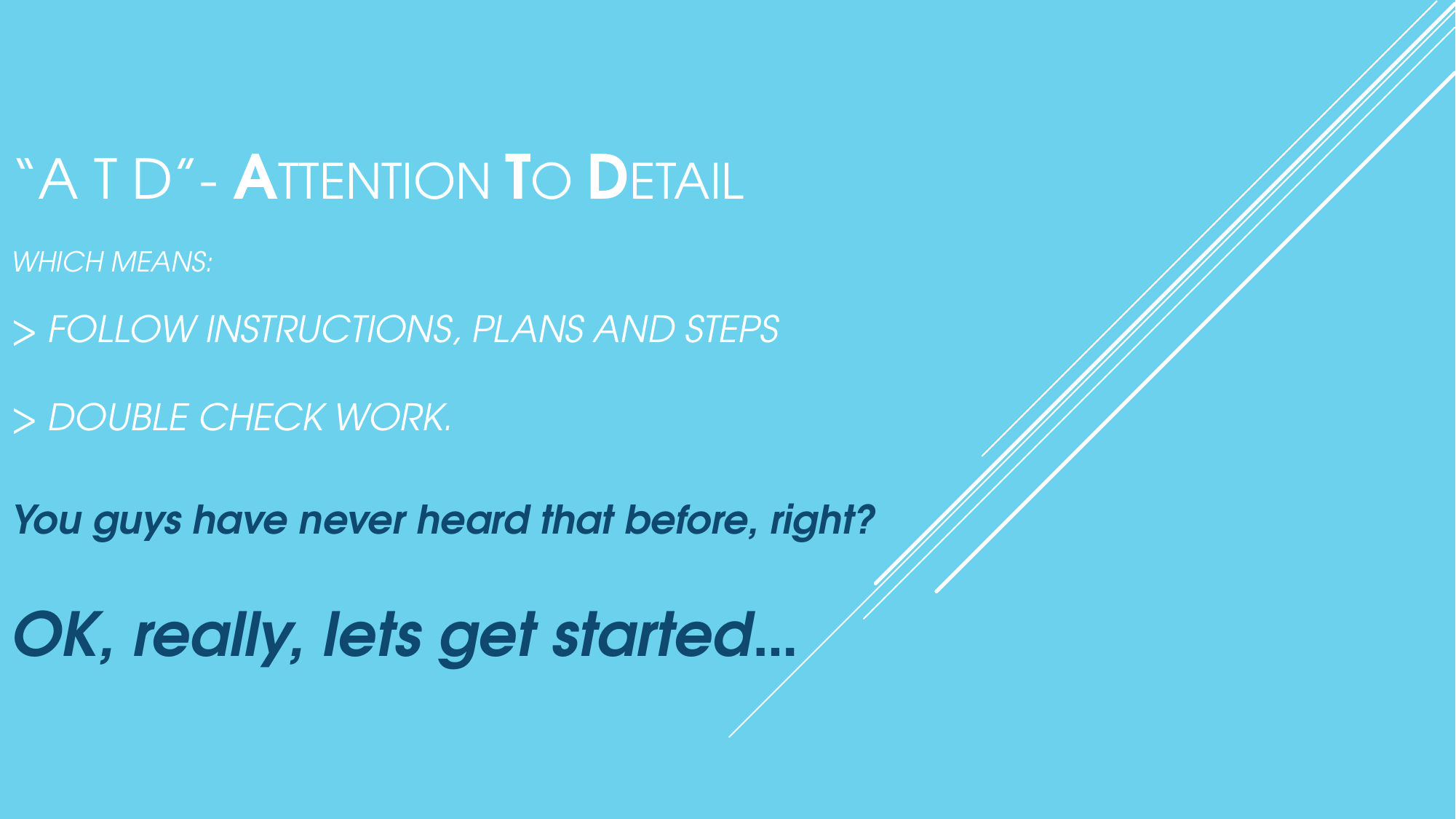

# “A T D”- attention to detail which means: > follow instructions, plans and steps > double check work.
You guys have never heard that before, right?

OK, really, lets get started…